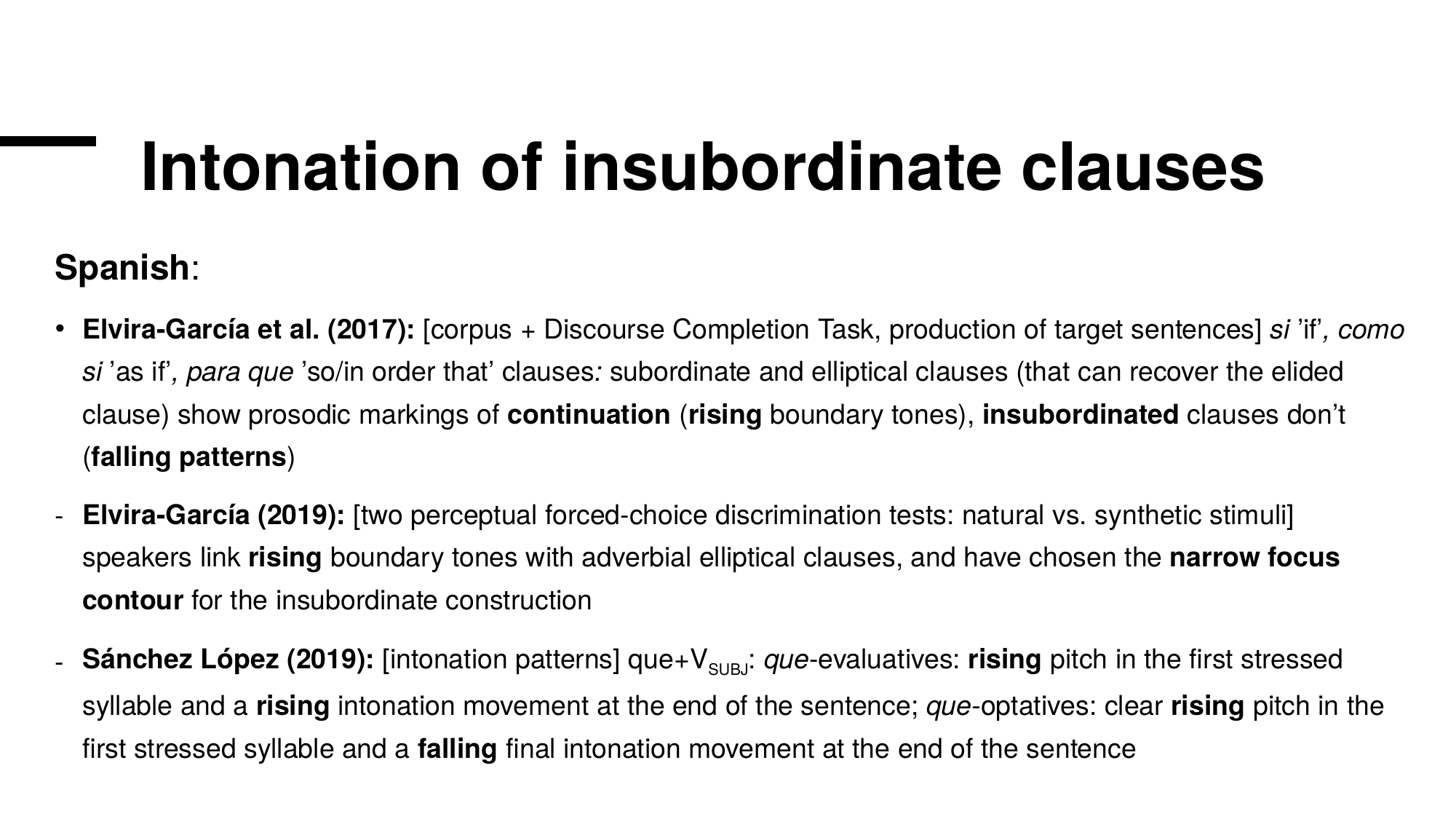

# Intonation of insubordinate clauses
Spanish:
Elvira-García et al. (2017): [corpus + Discourse Completion Task, production of target sentences] si ’if’, como si ’as if’, para que ’so/in order that’ clauses: subordinate and elliptical clauses (that can recover the elided clause) show prosodic markings of continuation (rising boundary tones), insubordinated clauses don’t (falling patterns)
Elvira-García (2019): [two perceptual forced-choice discrimination tests: natural vs. synthetic stimuli] speakers link rising boundary tones with adverbial elliptical clauses, and have chosen the narrow focus contour for the insubordinate construction
Sánchez López (2019): [intonation patterns] que+Vsubj: que-evaluatives: rising pitch in the first stressed syllable and a rising intonation movement at the end of the sentence; que-optatives: clear rising pitch in the first stressed syllable and a falling final intonation movement at the end of the sentence